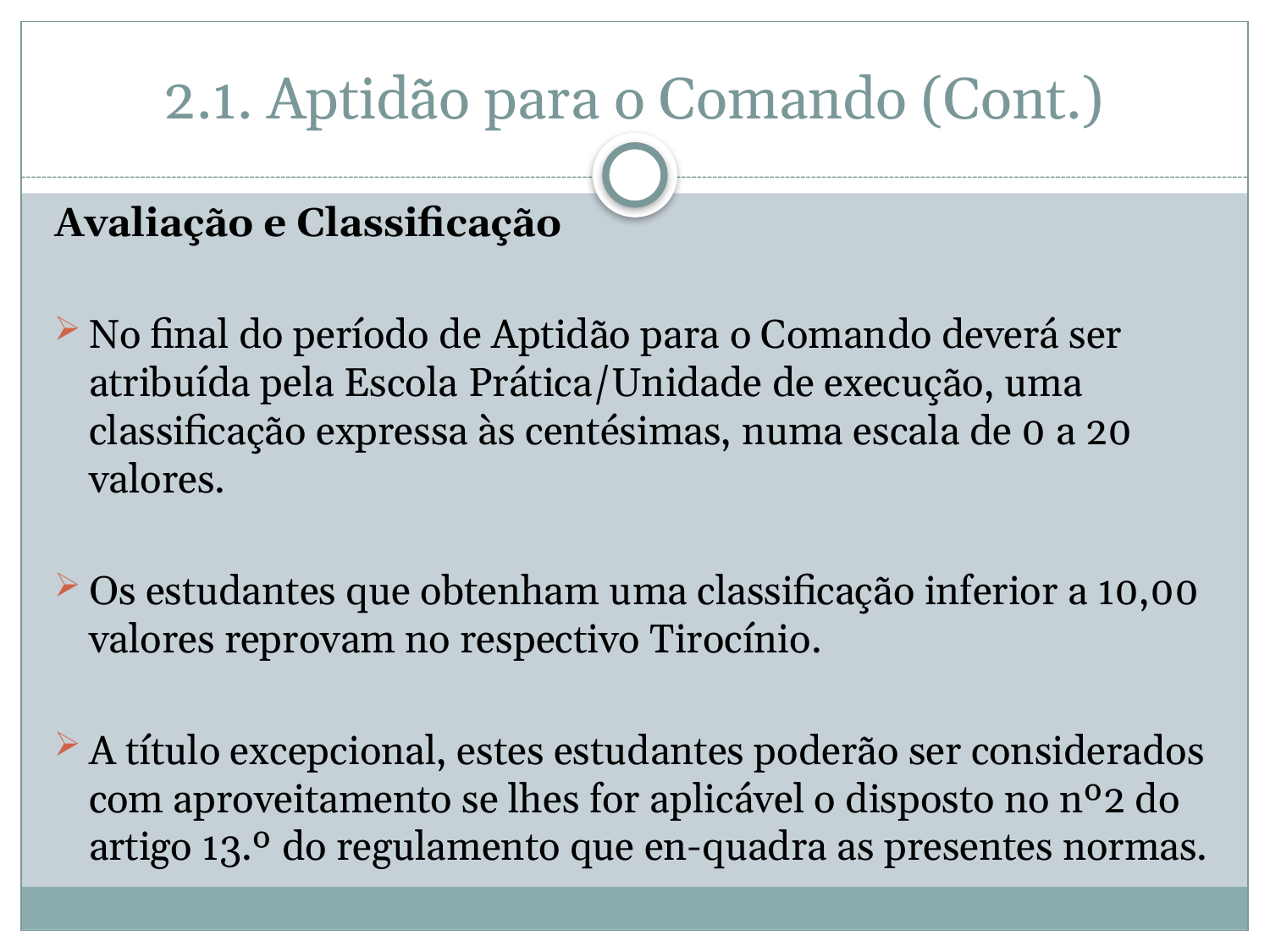

# 2.1. Aptidão para o Comando (Cont.)
Avaliação e Classificação

No final do período de Aptidão para o Comando deverá ser atribuída pela Escola Prática/Unidade de execução, uma classificação expressa às centésimas, numa escala de 0 a 20 valores.

Os estudantes que obtenham uma classificação inferior a 10,00 valores reprovam no respectivo Tirocínio.

A título excepcional, estes estudantes poderão ser considerados com aproveitamento se lhes for aplicável o disposto no nº2 do artigo 13.º do regulamento que en-quadra as presentes normas.